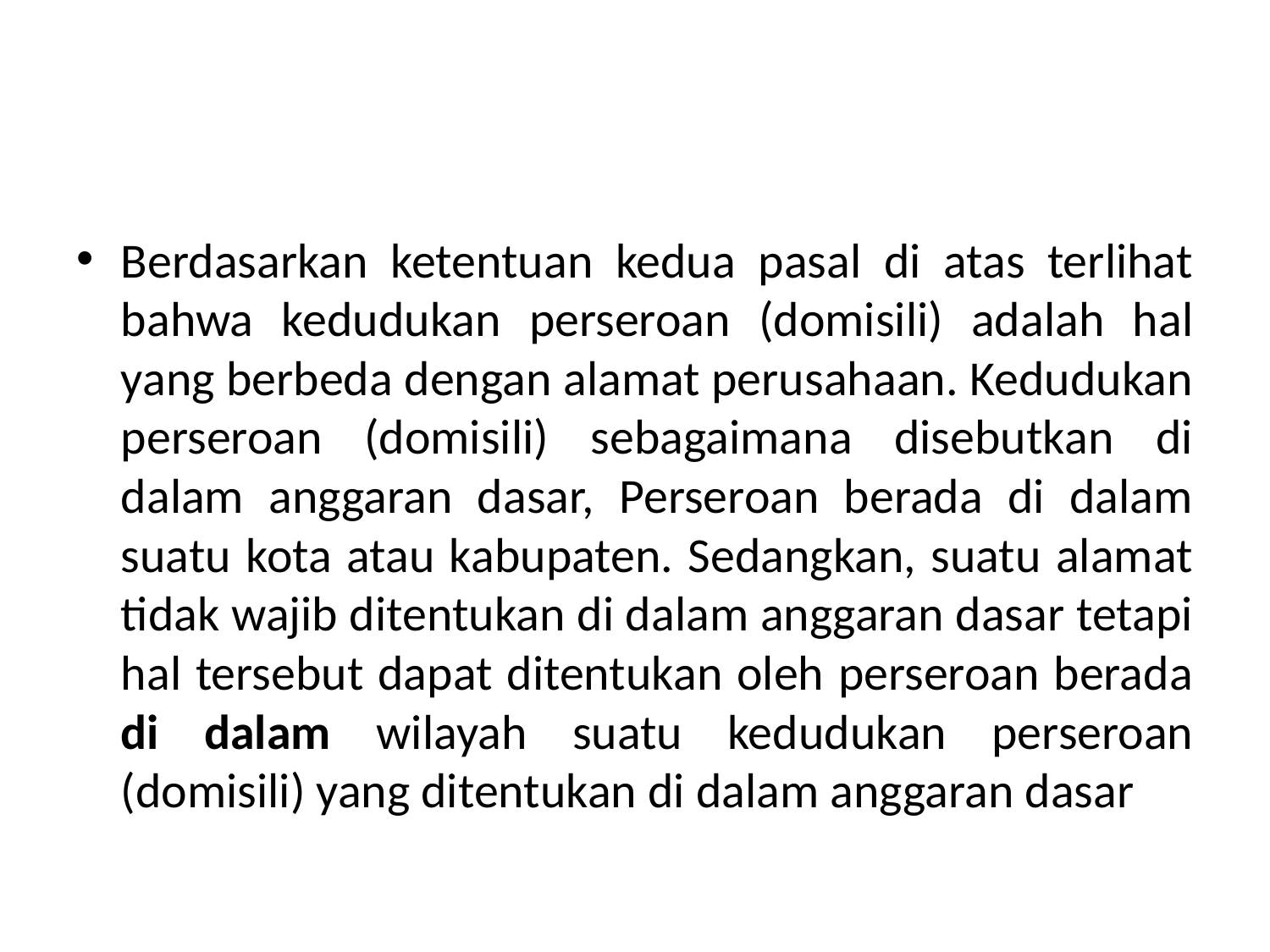

#
Berdasarkan ketentuan kedua pasal di atas terlihat bahwa kedudukan perseroan (domisili) adalah hal yang berbeda dengan alamat perusahaan. Kedudukan perseroan (domisili) sebagaimana disebutkan di dalam anggaran dasar, Perseroan berada di dalam suatu kota atau kabupaten. Sedangkan, suatu alamat tidak wajib ditentukan di dalam anggaran dasar tetapi hal tersebut dapat ditentukan oleh perseroan berada di dalam wilayah suatu kedudukan perseroan (domisili) yang ditentukan di dalam anggaran dasar